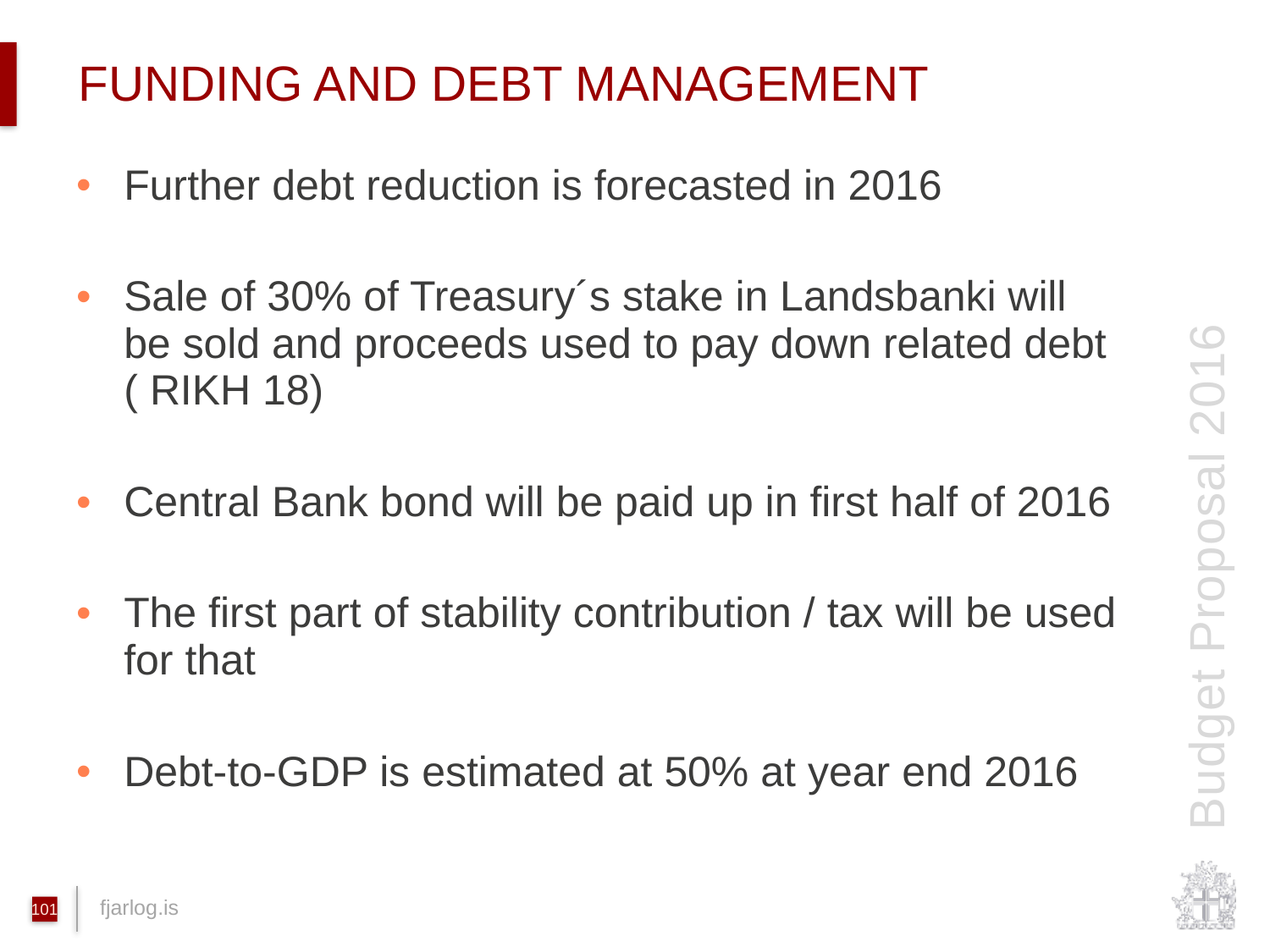

# Funding and debt management
Further debt reduction is forecasted in 2016

Sale of 30% of Treasury´s stake in Landsbanki will be sold and proceeds used to pay down related debt ( RIKH 18)

Central Bank bond will be paid up in first half of 2016

The first part of stability contribution / tax will be used for that

Debt-to-GDP is estimated at 50% at year end 2016

101